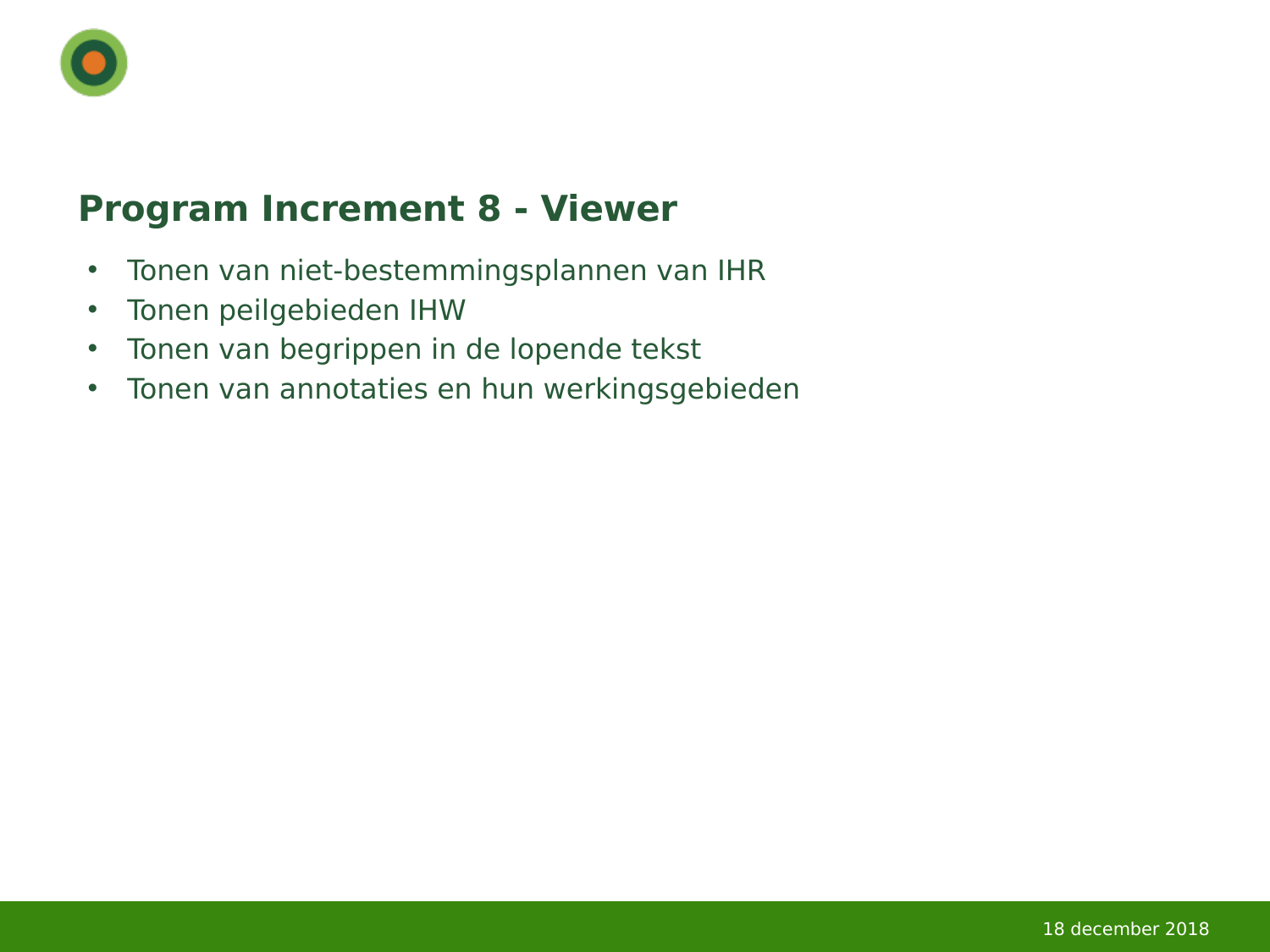

# Program Increment 8 - Viewer
Tonen van niet-bestemmingsplannen van IHR
Tonen peilgebieden IHW
Tonen van begrippen in de lopende tekst
Tonen van annotaties en hun werkingsgebieden
18 december 2018